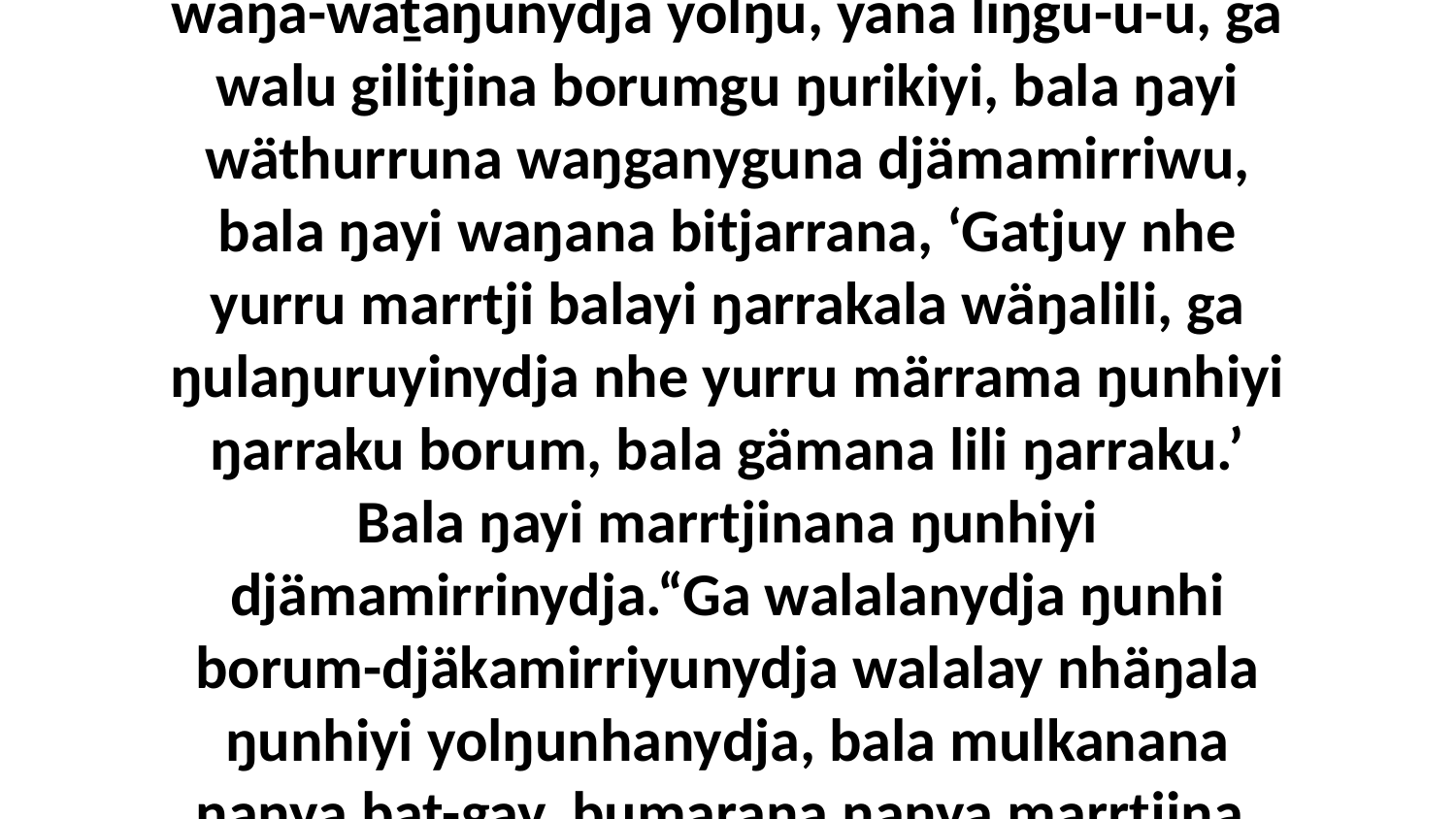

10 “Yo, nhinananydja ŋayi yukurrana ŋunhiyi wäŋa-waṯaŋunydja yolŋu, yana liŋgu-u-u, ga walu gilitjina borumgu ŋurikiyi, bala ŋayi wäthurruna waŋganyguna djämamirriwu, bala ŋayi waŋana bitjarrana, ‘Gatjuy nhe yurru marrtji balayi ŋarrakala wäŋalili, ga ŋulaŋuruyinydja nhe yurru märrama ŋunhiyi ŋarraku borum, bala gämana lili ŋarraku.’ Bala ŋayi marrtjinana ŋunhiyi djämamirrinydja.“Ga walalanydja ŋunhi borum-djäkamirriyunydja walalay nhäŋala ŋunhiyi yolŋunhanydja, bala mulkanana ŋanya baṯ-gay, bumarana ŋanya marrtjina, bala djuy'yurruna yänana.